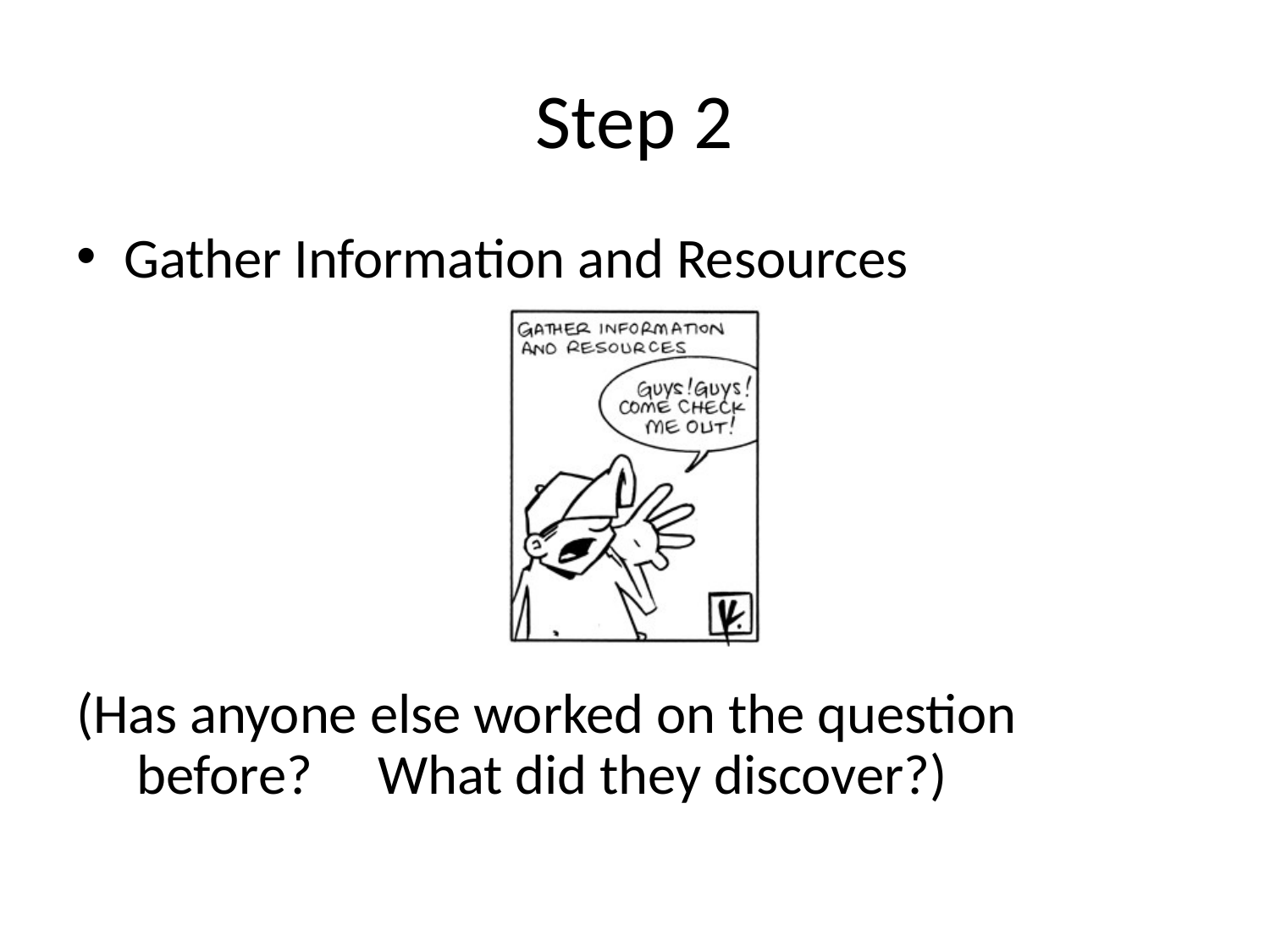

# Step 2
Gather Information and Resources

(Has anyone else worked on the question  before?	What did they discover?)